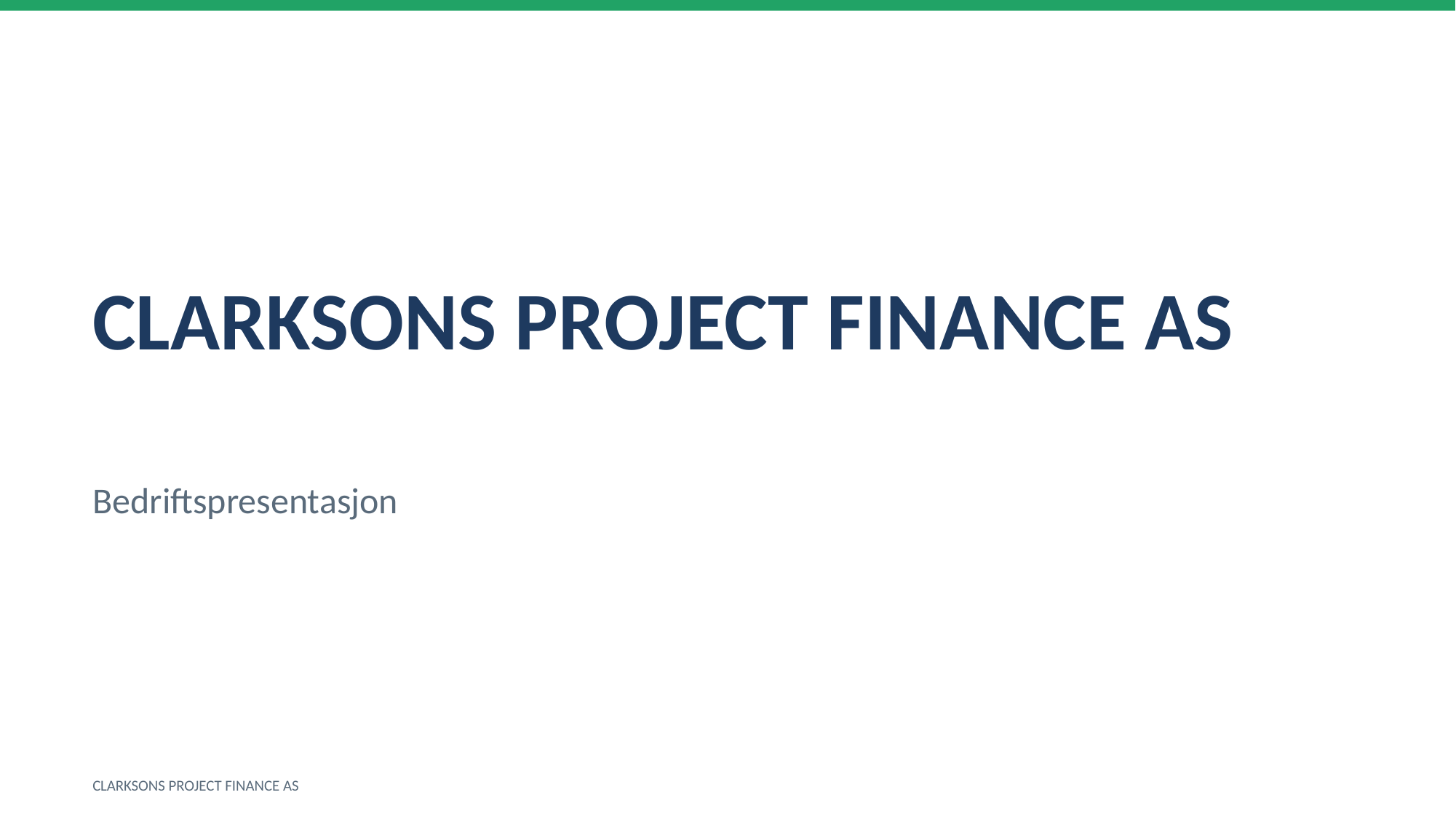

CLARKSONS PROJECT FINANCE AS
Bedriftspresentasjon
CLARKSONS PROJECT FINANCE AS